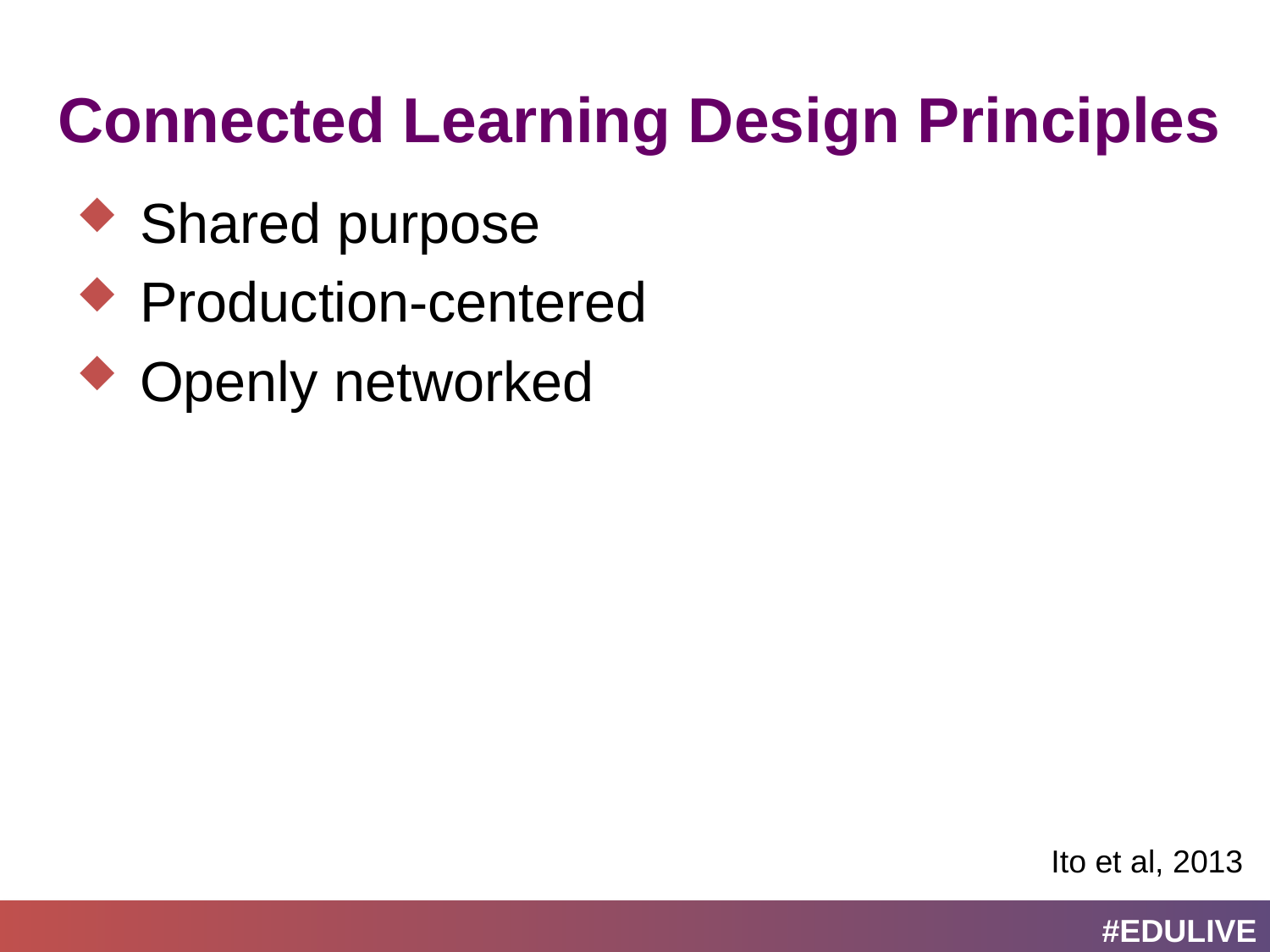

# Connected Learning Design Principles
Shared purpose
Production-centered
Openly networked

Ito et al, 2013